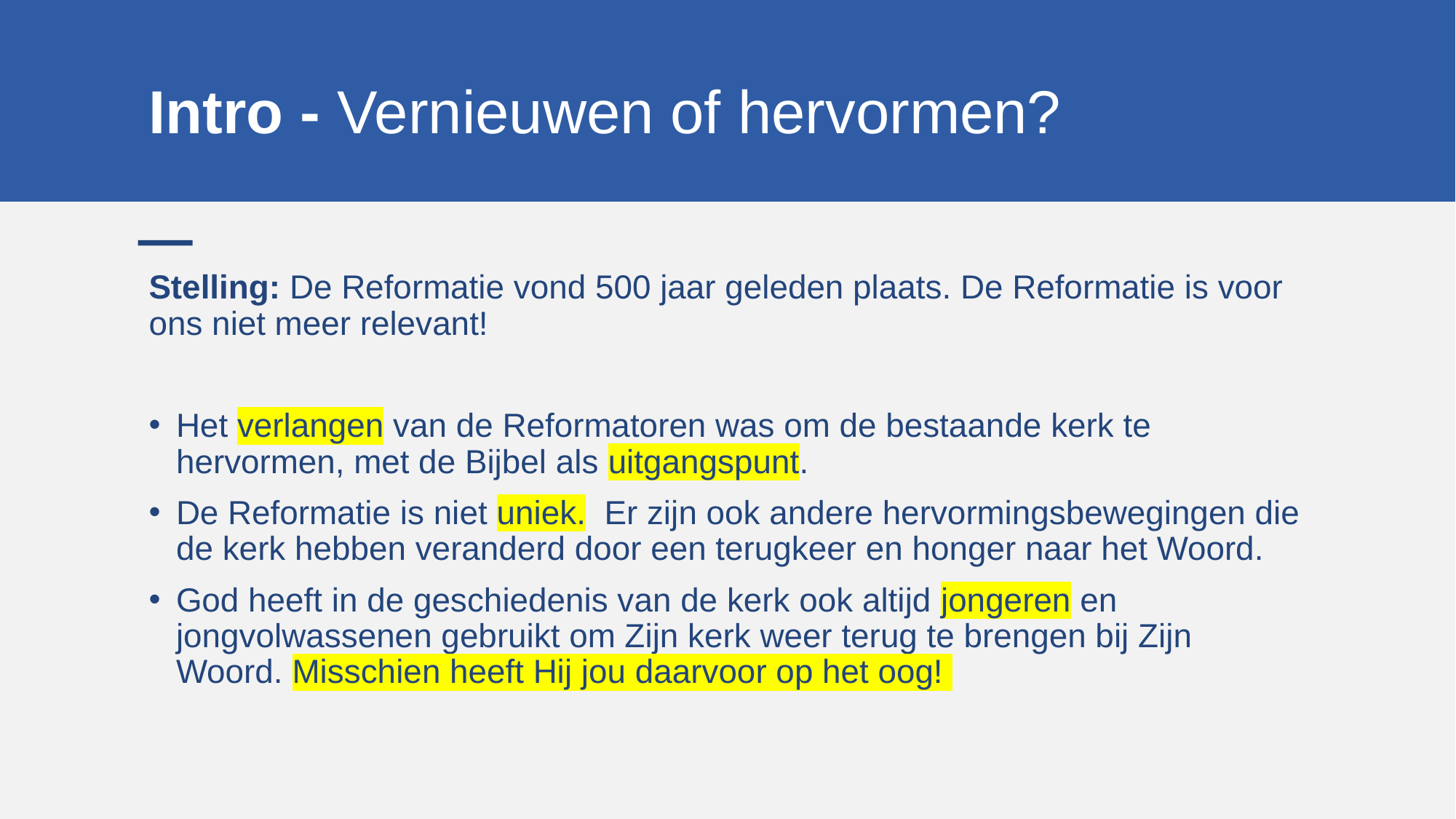

# Intro - Vernieuwen of hervormen?

Stelling: De Reformatie vond 500 jaar geleden plaats. De Reformatie is voor ons niet meer relevant!

Het verlangen van de Reformatoren was om de bestaande kerk te hervormen, met de Bijbel als uitgangspunt.
De Reformatie is niet uniek.  Er zijn ook andere hervormingsbewegingen die de kerk hebben veranderd door een terugkeer en honger naar het Woord.
God heeft in de geschiedenis van de kerk ook altijd jongeren en jongvolwassenen gebruikt om Zijn kerk weer terug te brengen bij Zijn Woord. Misschien heeft Hij jou daarvoor op het oog!